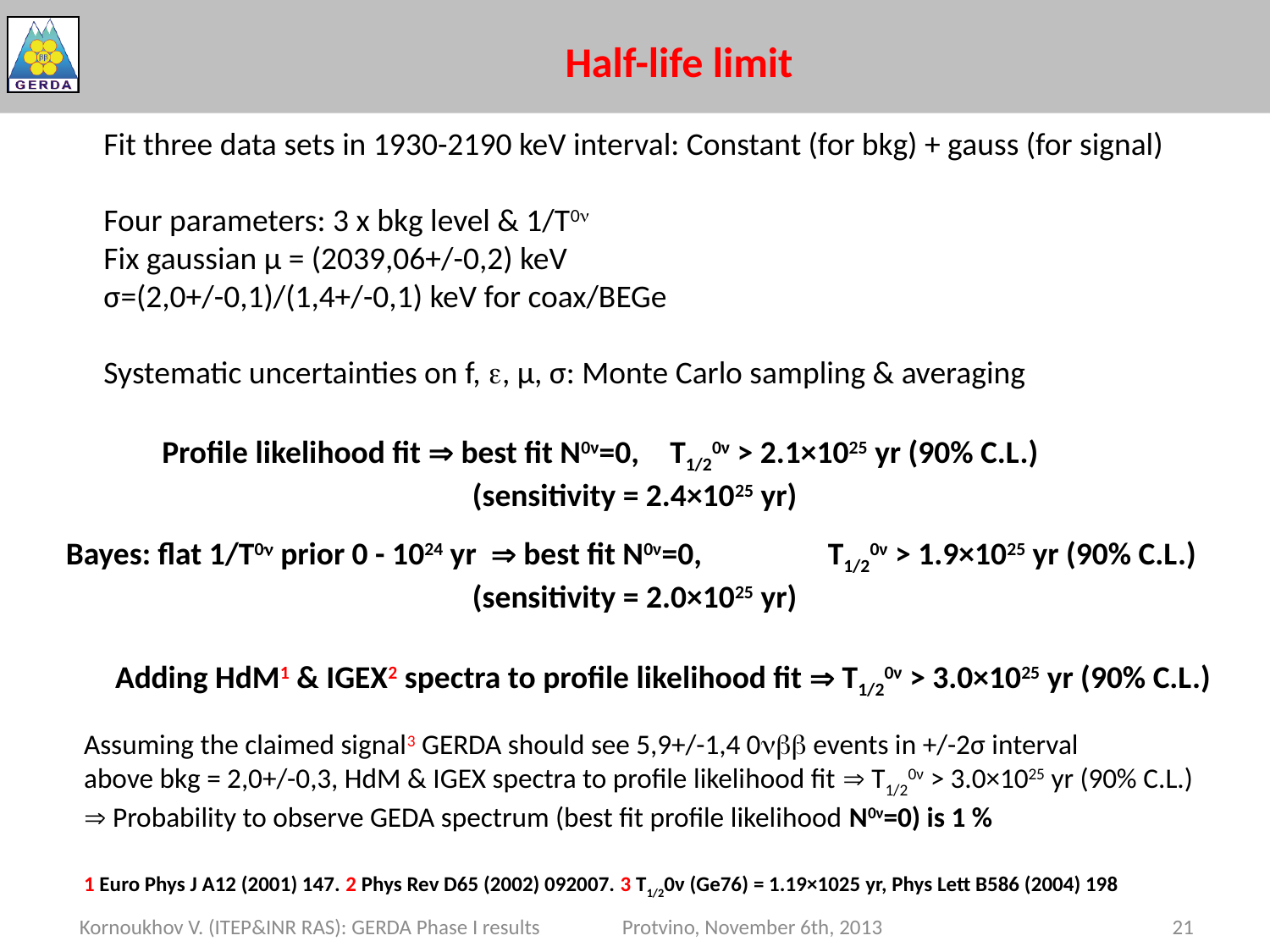

Half-life limit
Fit three data sets in 1930-2190 keV interval: Constant (for bkg) + gauss (for signal)

Four parameters: 3 x bkg level & 1/T0ν
Fix gaussian µ = (2039,06+/-0,2) keV
σ=(2,0+/-0,1)/(1,4+/-0,1) keV for coax/BEGe

Systematic uncertainties on f, ε, µ, σ: Monte Carlo sampling & averaging

Profile likelihood fit ⇒ best fit N0ν=0,	T1/20ν > 2.1×1025 yr (90% C.L.)
(sensitivity = 2.4×1025 yr)
Bayes: flat 1/T0ν prior 0 - 1024 yr  ⇒ best fit N0ν=0,	T1/20ν > 1.9×1025 yr (90% C.L.)
(sensitivity = 2.0×1025 yr)
Adding HdM1 & IGEX2 spectra to profile likelihood fit ⇒ T1/20ν > 3.0×1025 yr (90% C.L.)
Assuming the claimed signal3 GERDA should see 5,9+/-1,4 0νββ events in +/-2σ interval
above bkg = 2,0+/-0,3, HdM & IGEX spectra to profile likelihood fit ⇒ T1/20ν > 3.0×1025 yr (90% C.L.)
⇒ Probability to observe GEDA spectrum (best fit profile likelihood N0ν=0) is 1 %

1 Euro Phys J A12 (2001) 147. 2 Phys Rev D65 (2002) 092007. 3 T1/20ν (Ge76) = 1.19×1025 yr, Phys Lett B586 (2004) 198
Kornoukhov V. (ITEP&INR RAS): GERDA Phase I results                 Protvino, November 6th, 2013
21